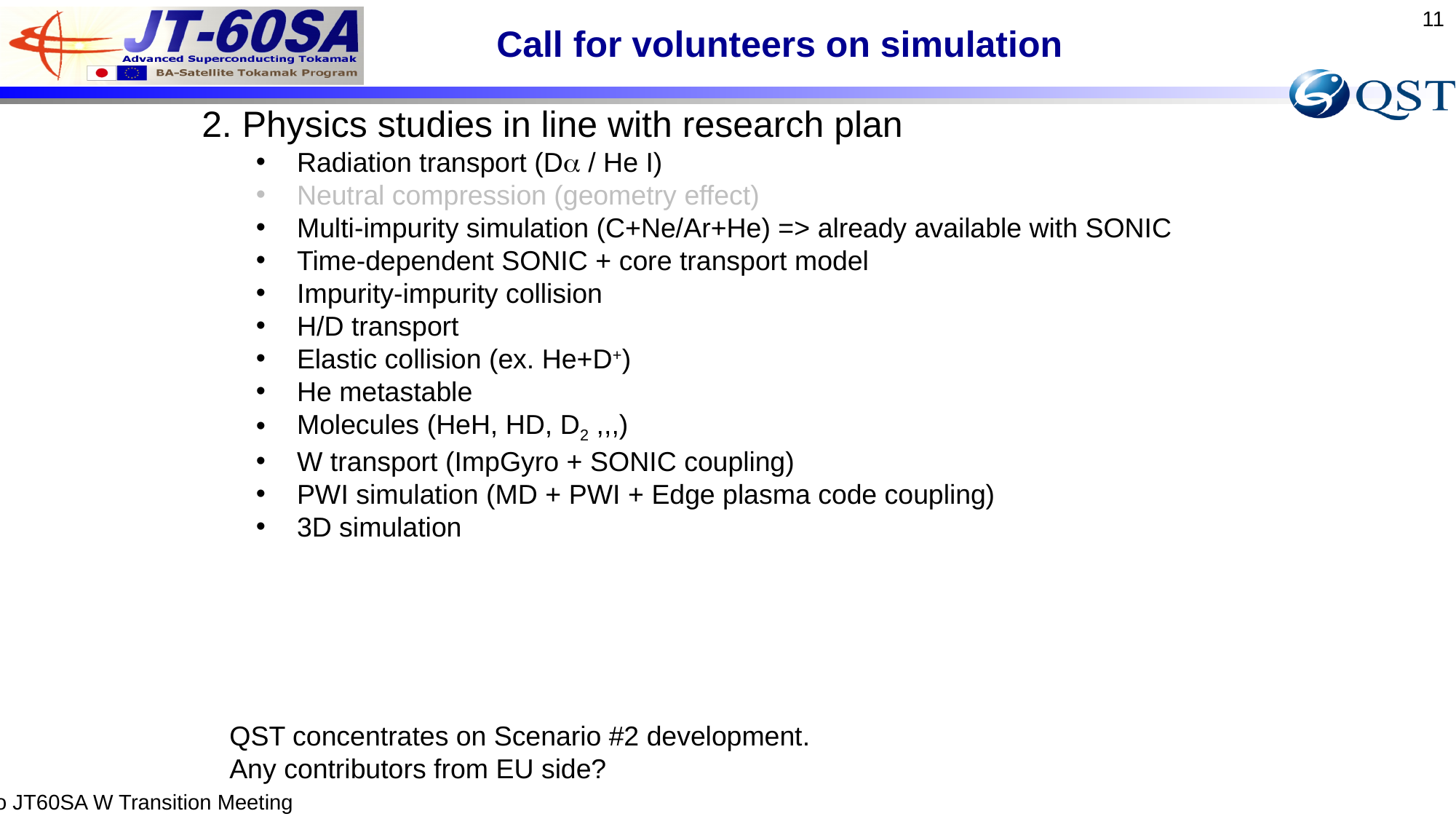

11
Call for volunteers on simulation
2. Physics studies in line with research plan
Radiation transport (Dα / He I)
Neutral compression (geometry effect)
Multi-impurity simulation (C+Ne/Ar+He) => already available with SONIC
Time-dependent SONIC + core transport model
Impurity-impurity collision
H/D transport
Elastic collision (ex. He+D+)
He metastable
Molecules (HeH, HD, D2 ,,,)
W transport (ImpGyro + SONIC coupling)
PWI simulation (MD + PWI + Edge plasma code coupling)
3D simulation
QST concentrates on Scenario #2 development.
Any contributors from EU side?
G Falchetto JT60SA W Transition Meeting  19/07/2024